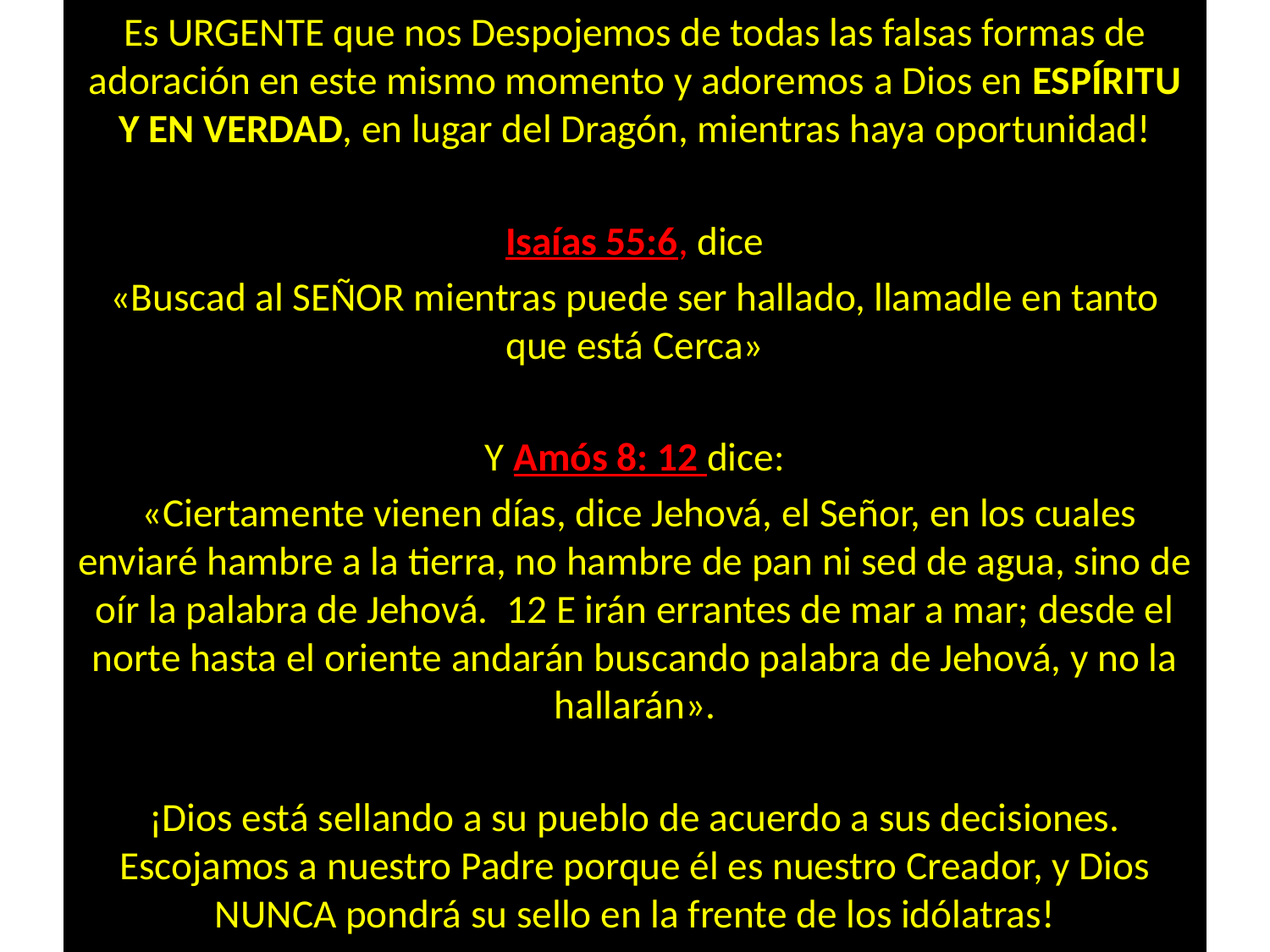

Es URGENTE que nos Despojemos de todas las falsas formas de adoración en este mismo momento y adoremos a Dios en ESPÍRITU Y EN VERDAD, en lugar del Dragón, mientras haya oportunidad!

Isaías 55:6, dice
«Buscad al SEÑOR mientras puede ser hallado, llamadle en tanto que está Cerca»

Y Amós 8: 12 dice:
 «Ciertamente vienen días, dice Jehová, el Señor, en los cuales enviaré hambre a la tierra, no hambre de pan ni sed de agua, sino de oír la palabra de Jehová.  12 E irán errantes de mar a mar; desde el norte hasta el oriente andarán buscando palabra de Jehová, y no la hallarán».

¡Dios está sellando a su pueblo de acuerdo a sus decisiones. Escojamos a nuestro Padre porque él es nuestro Creador, y Dios NUNCA pondrá su sello en la frente de los idólatras!